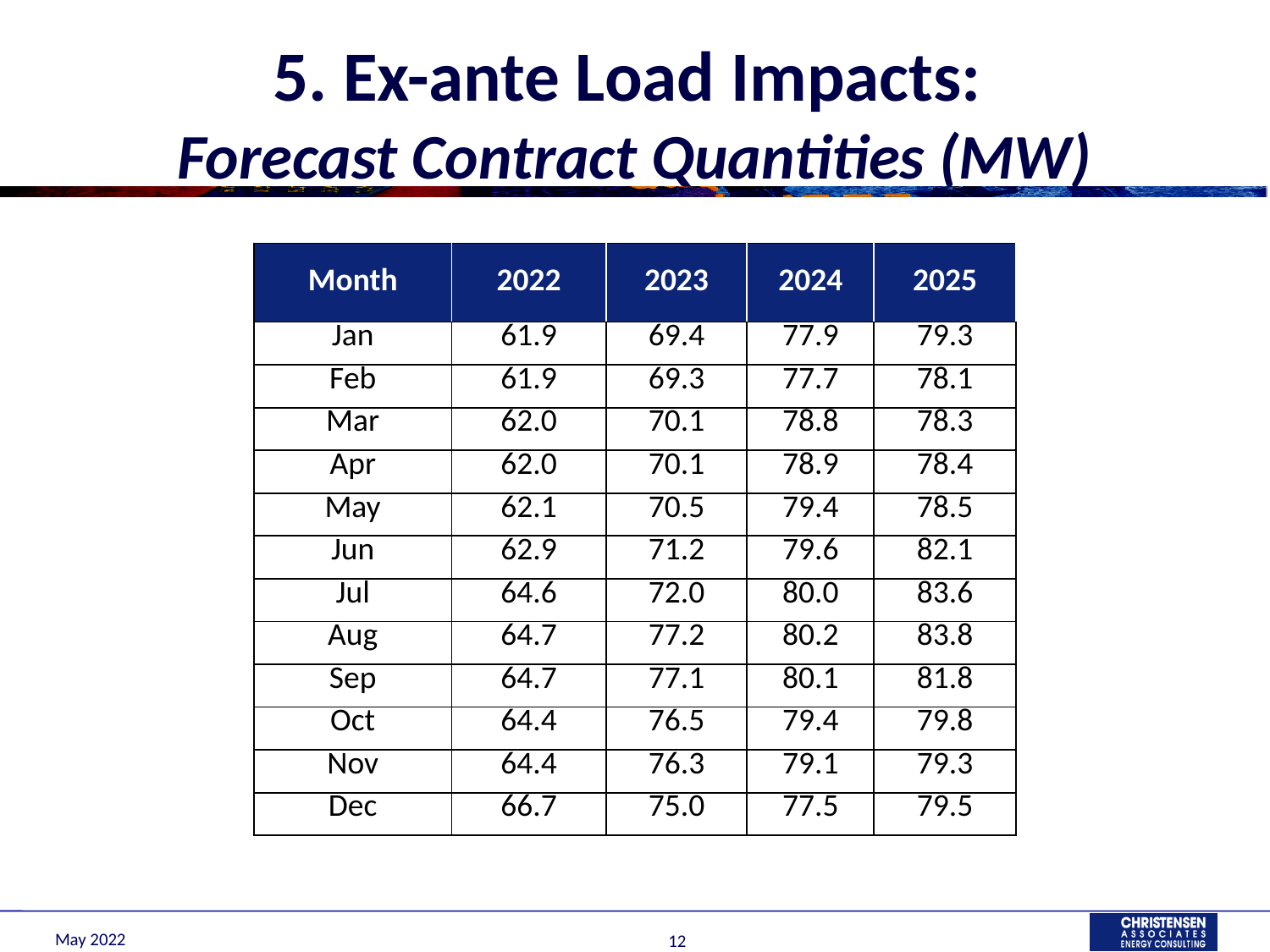

# 5. Ex-ante Load Impacts: Forecast Contract Quantities (MW)
| Month | 2022 | 2023 | 2024 | 2025 |
| --- | --- | --- | --- | --- |
| Jan | 61.9 | 69.4 | 77.9 | 79.3 |
| Feb | 61.9 | 69.3 | 77.7 | 78.1 |
| Mar | 62.0 | 70.1 | 78.8 | 78.3 |
| Apr | 62.0 | 70.1 | 78.9 | 78.4 |
| May | 62.1 | 70.5 | 79.4 | 78.5 |
| Jun | 62.9 | 71.2 | 79.6 | 82.1 |
| Jul | 64.6 | 72.0 | 80.0 | 83.6 |
| Aug | 64.7 | 77.2 | 80.2 | 83.8 |
| Sep | 64.7 | 77.1 | 80.1 | 81.8 |
| Oct | 64.4 | 76.5 | 79.4 | 79.8 |
| Nov | 64.4 | 76.3 | 79.1 | 79.3 |
| Dec | 66.7 | 75.0 | 77.5 | 79.5 |
May 2022
12